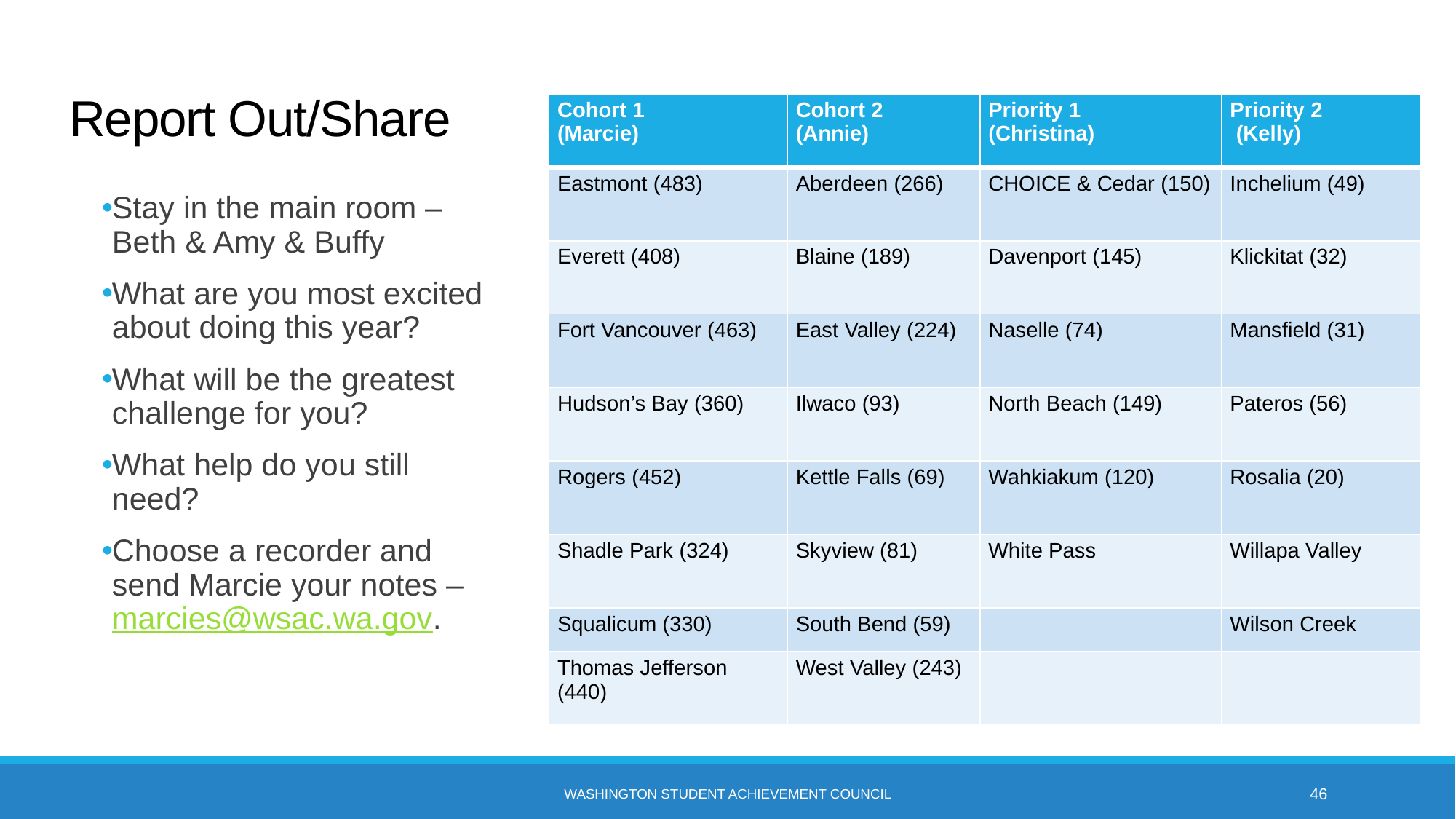

# Report Out/Share
| Cohort 1 (Marcie) | Cohort 2 (Annie) | Priority 1 (Christina) | Priority 2 (Kelly) |
| --- | --- | --- | --- |
| Eastmont (483) | Aberdeen (266) | CHOICE & Cedar (150) | Inchelium (49) |
| Everett (408) | Blaine (189) | Davenport (145) | Klickitat (32) |
| Fort Vancouver (463) | East Valley (224) | Naselle (74) | Mansfield (31) |
| Hudson’s Bay (360) | Ilwaco (93) | North Beach (149) | Pateros (56) |
| Rogers (452) | Kettle Falls (69) | Wahkiakum (120) | Rosalia (20) |
| Shadle Park (324) | Skyview (81) | White Pass | Willapa Valley |
| Squalicum (330) | South Bend (59) |  | Wilson Creek |
| Thomas Jefferson (440) | West Valley (243) |  |  |
Stay in the main room – Beth & Amy & Buffy
What are you most excited about doing this year?
What will be the greatest challenge for you?
What help do you still need?
Choose a recorder and send Marcie your notes – marcies@wsac.wa.gov.

Washington Student Achievement Council
46